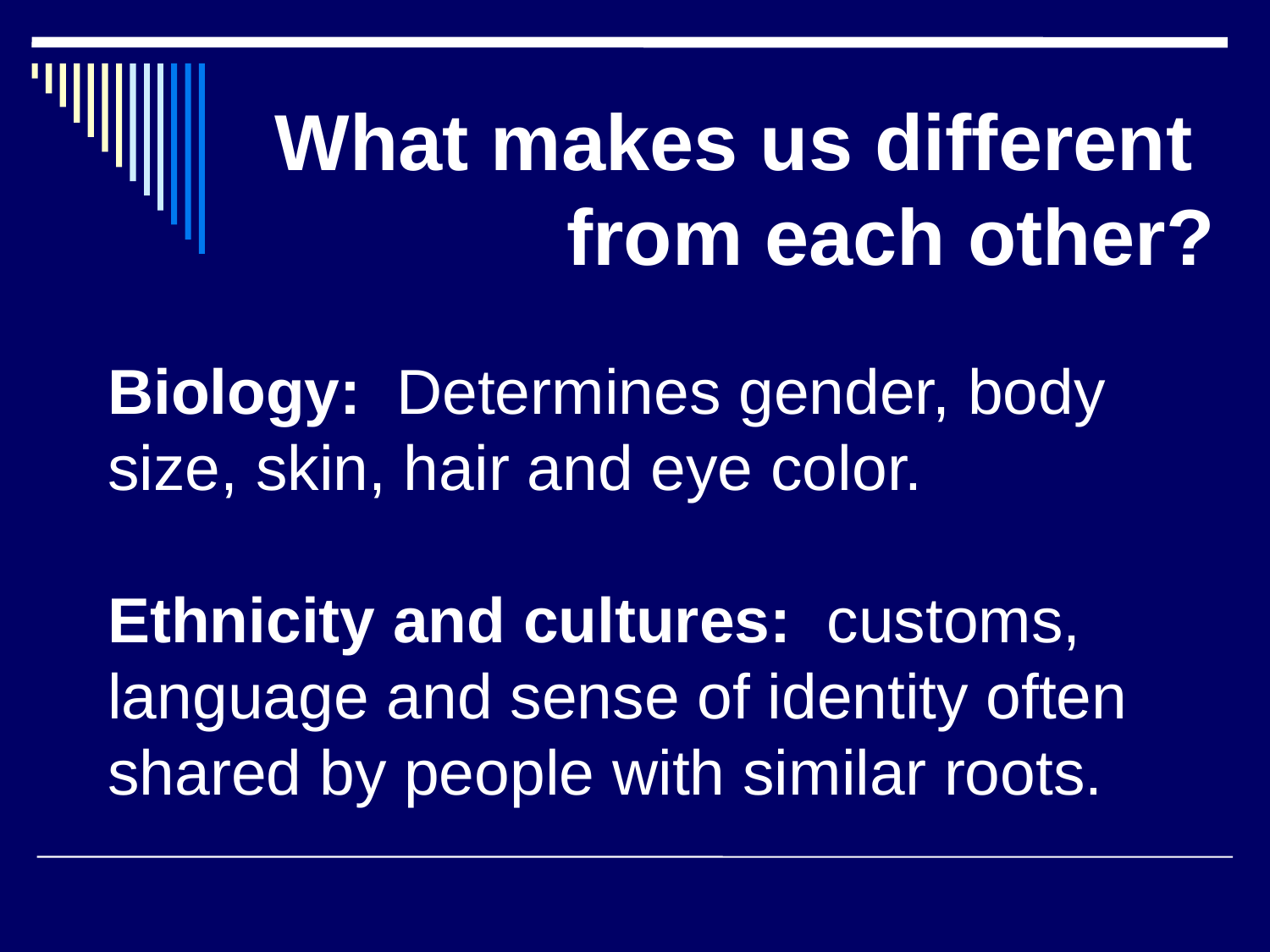

What makes us different
from each other?
Biology:  Determines gender, body size, skin, hair and eye color.

Ethnicity and cultures:  customs, language and sense of identity often shared by people with similar roots.